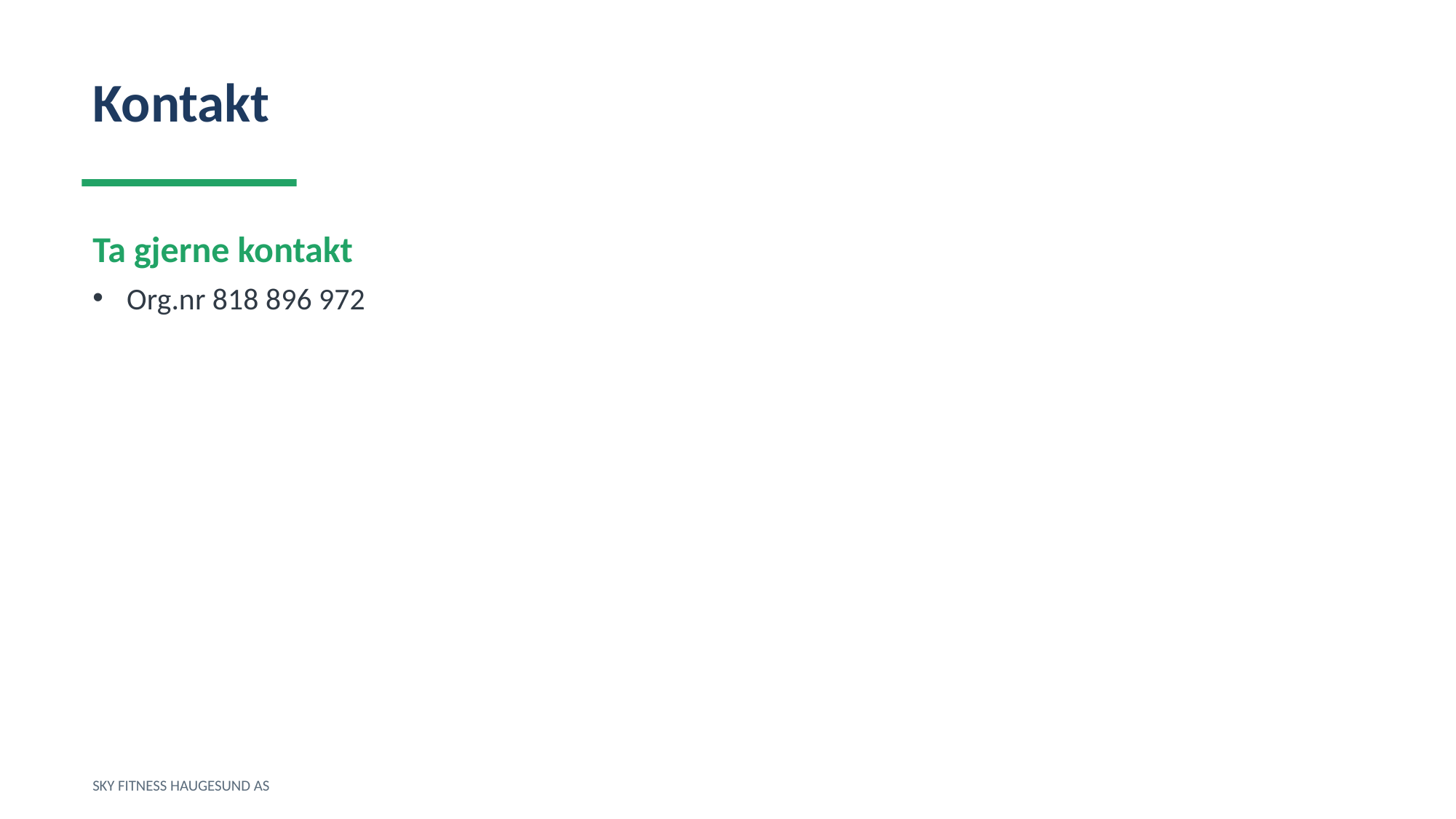

Kontakt

Ta gjerne kontakt
Org.nr 818 896 972
SKY FITNESS HAUGESUND AS